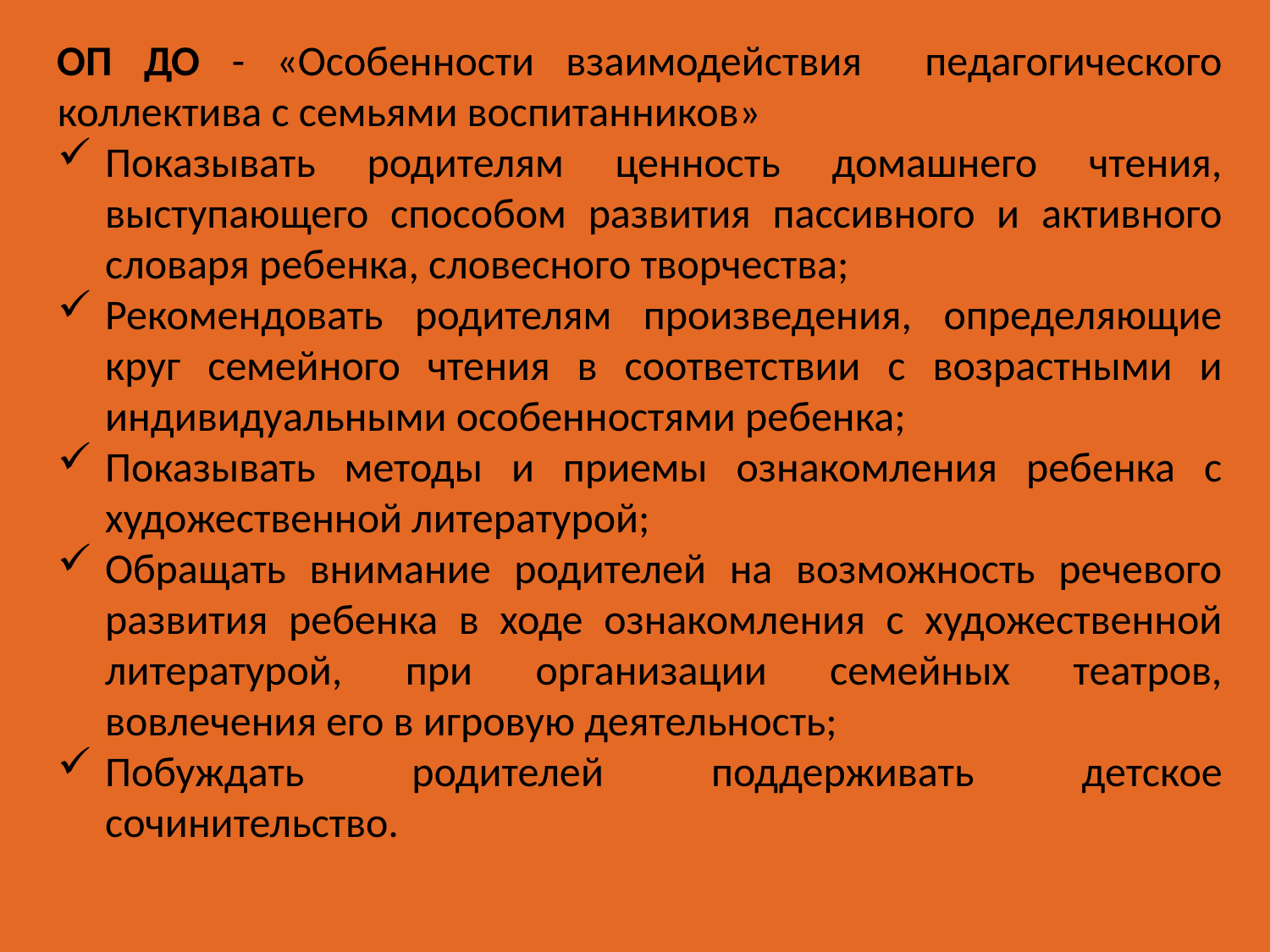

ОП ДО - «Особенности взаимодействия  педагогического коллектива с семьями воспитанников»
Показывать родителям ценность домашнего чтения, выступающего способом развития пассивного и активного словаря ребенка, словесного творчества;
Рекомендовать родителям произведения, определяющие круг семейного чтения в соответствии с возрастными и индивидуальными особенностями ребенка;
Показывать методы и приемы ознакомления ребенка с художественной литературой;
Обращать внимание родителей на возможность речевого развития ребенка в ходе ознакомления с художественной литературой, при организации семейных театров, вовлечения его в игровую деятельность;
Побуждать родителей поддерживать детское сочинительство.